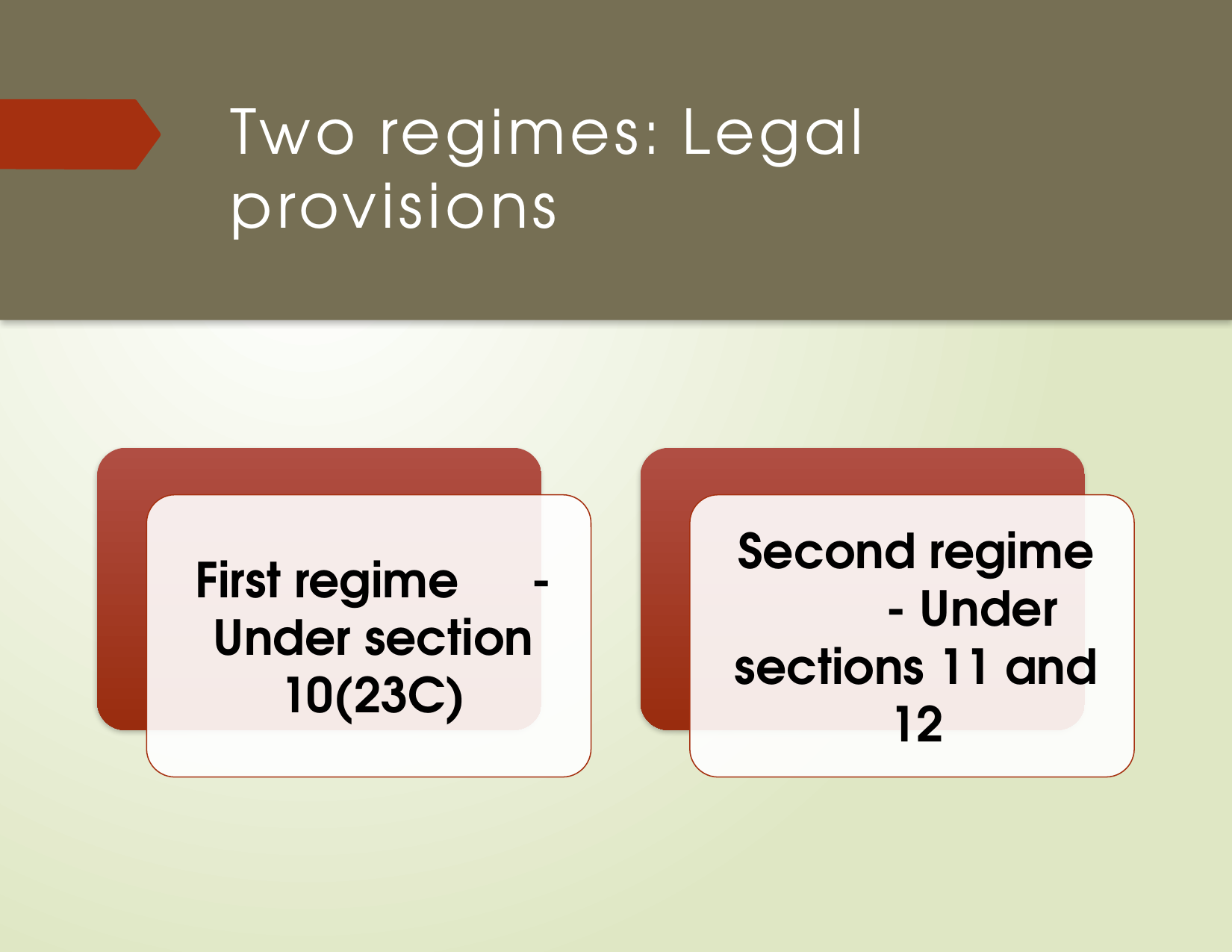

# Two regimes: Legal  provisions

First regime	- Under section 10(23C)
Second regime	- Under sections 11 and 12